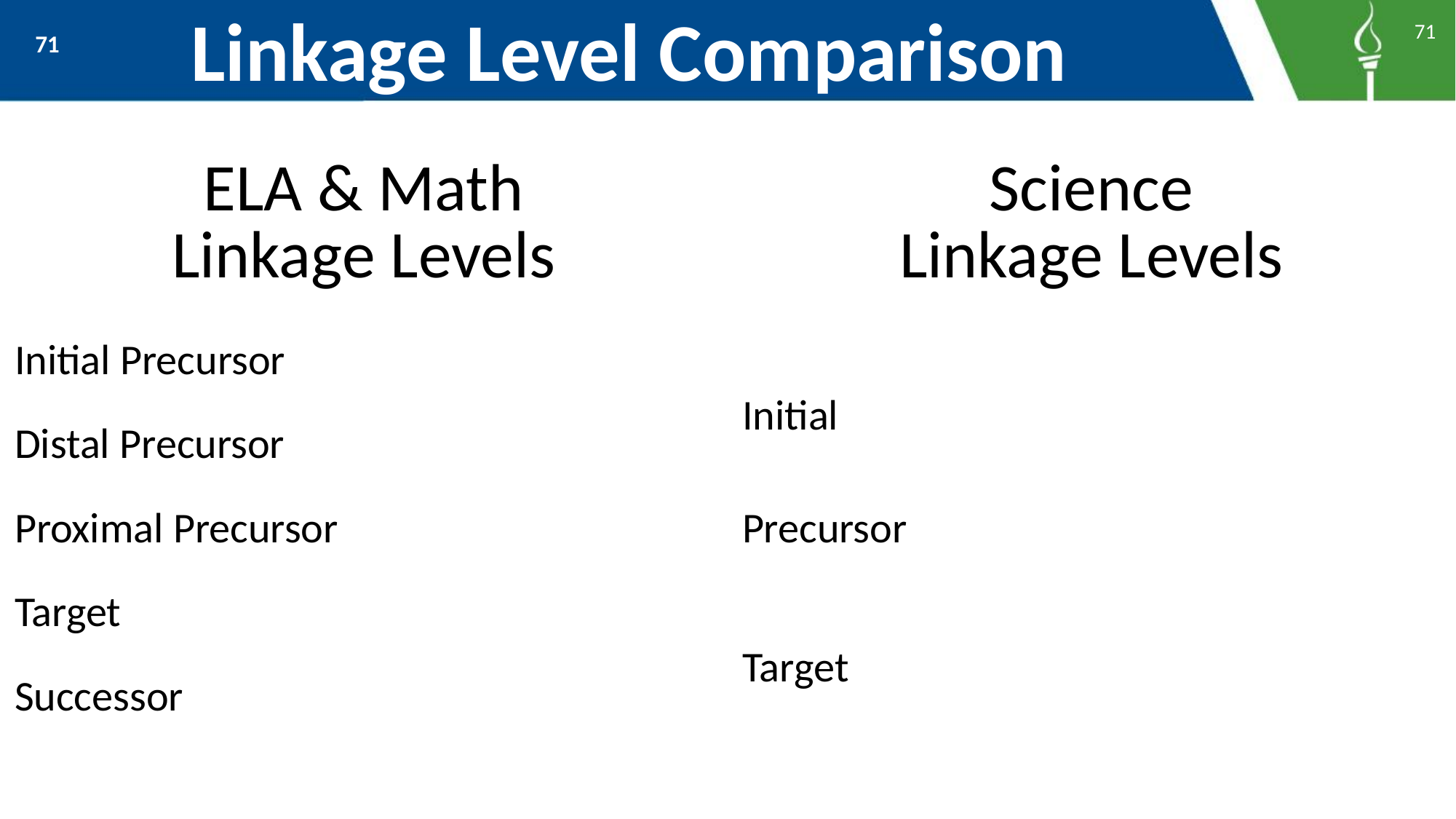

# Linkage Level Comparison
71
71
| ELA & Math Linkage Levels | Science Linkage Levels |
| --- | --- |
| Initial Precursor | Initial |
| Distal Precursor |  |
| Proximal Precursor | Precursor |
| Target | Target |
| Successor |  |